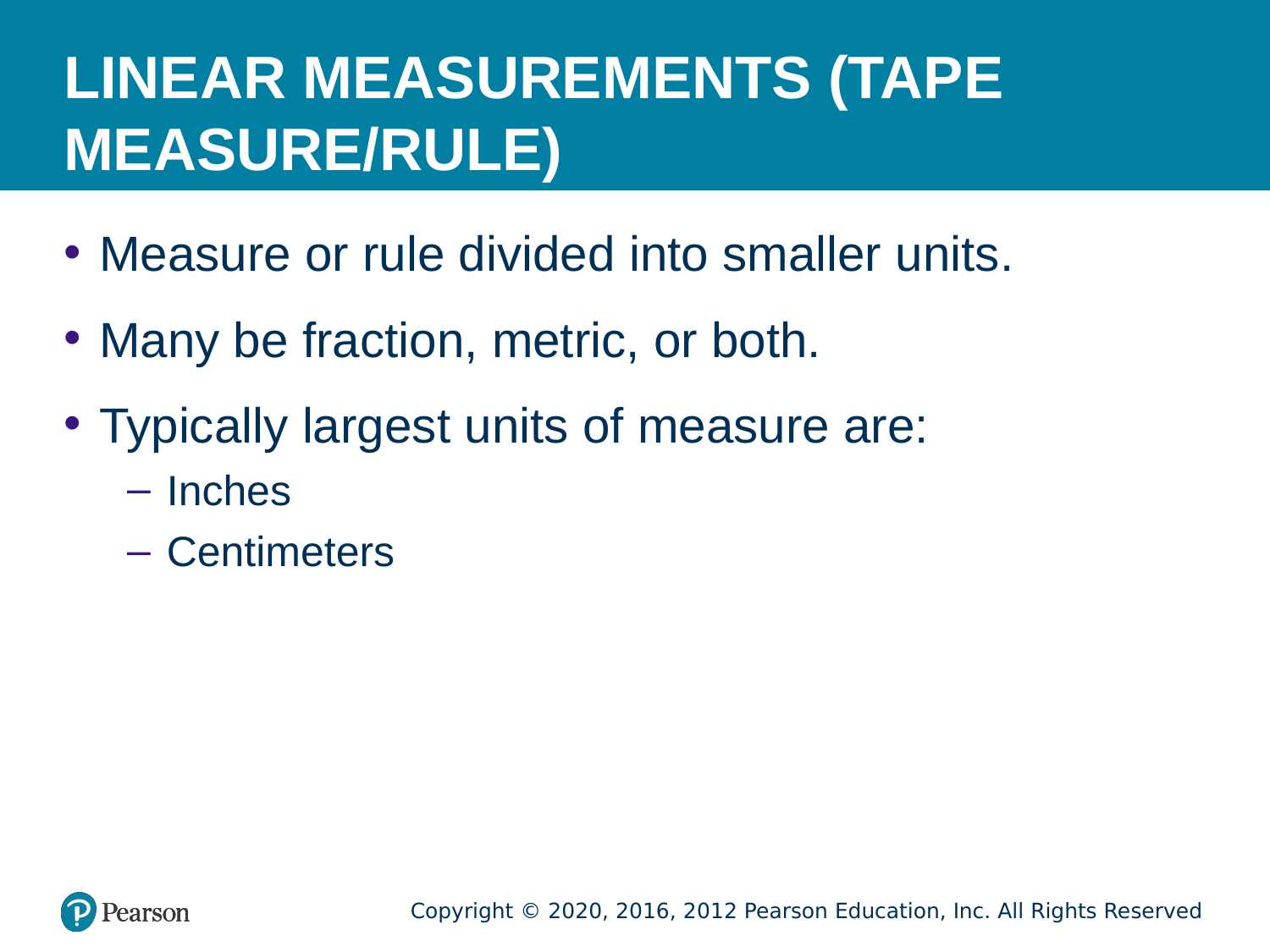

# LINEAR MEASUREMENTS (TAPE MEASURE/RULE)
Measure or rule divided into smaller units.
Many be fraction, metric, or both.
Typically largest units of measure are:
Inches
Centimeters